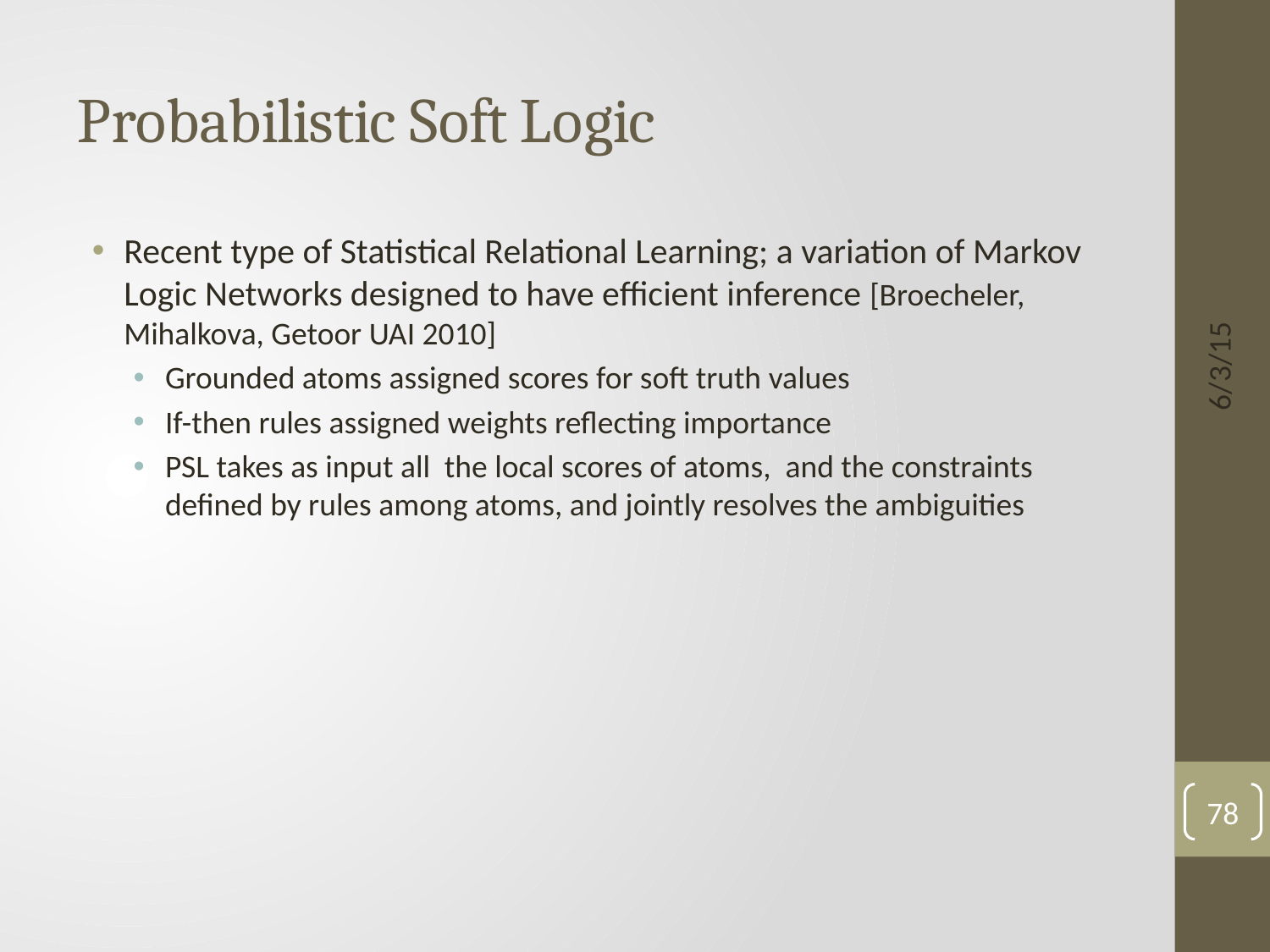

# Probabilistic Soft Logic
Recent type of Statistical Relational Learning; a variation of Markov Logic Networks designed to have efficient inference [Broecheler, Mihalkova, Getoor UAI 2010]
Grounded atoms assigned scores for soft truth values
If-then rules assigned weights reflecting importance
PSL takes as input all  the local scores of atoms,  and the constraints defined by rules among atoms, and jointly resolves the ambiguities

6/3/15
78